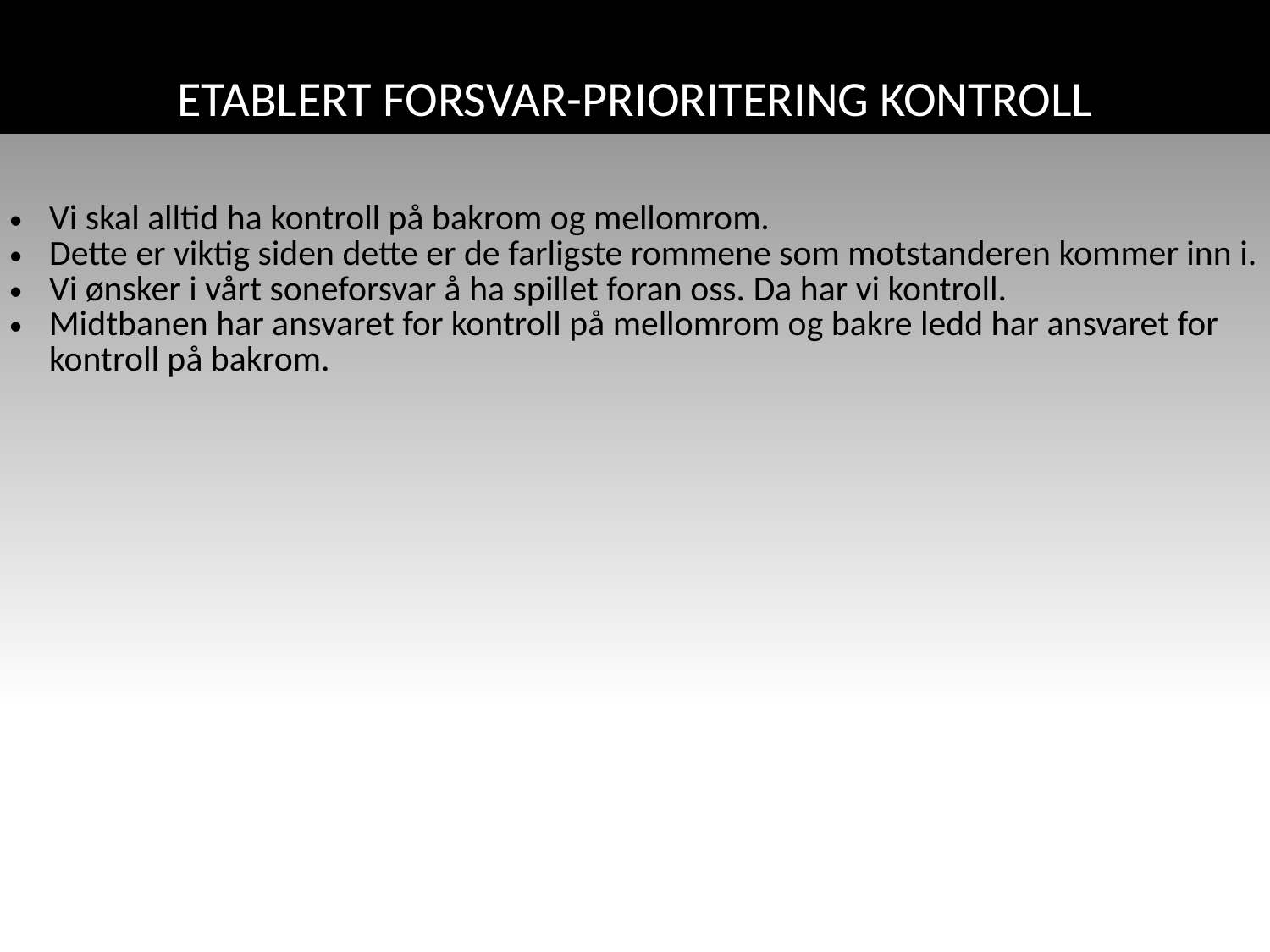

# ETABLERT FORSVAR-PRIORITERING KONTROLL
| Vi skal alltid ha kontroll på bakrom og mellomrom. Dette er viktig siden dette er de farligste rommene som motstanderen kommer inn i. Vi ønsker i vårt soneforsvar å ha spillet foran oss. Da har vi kontroll. Midtbanen har ansvaret for kontroll på mellomrom og bakre ledd har ansvaret for kontroll på bakrom. |
| --- |